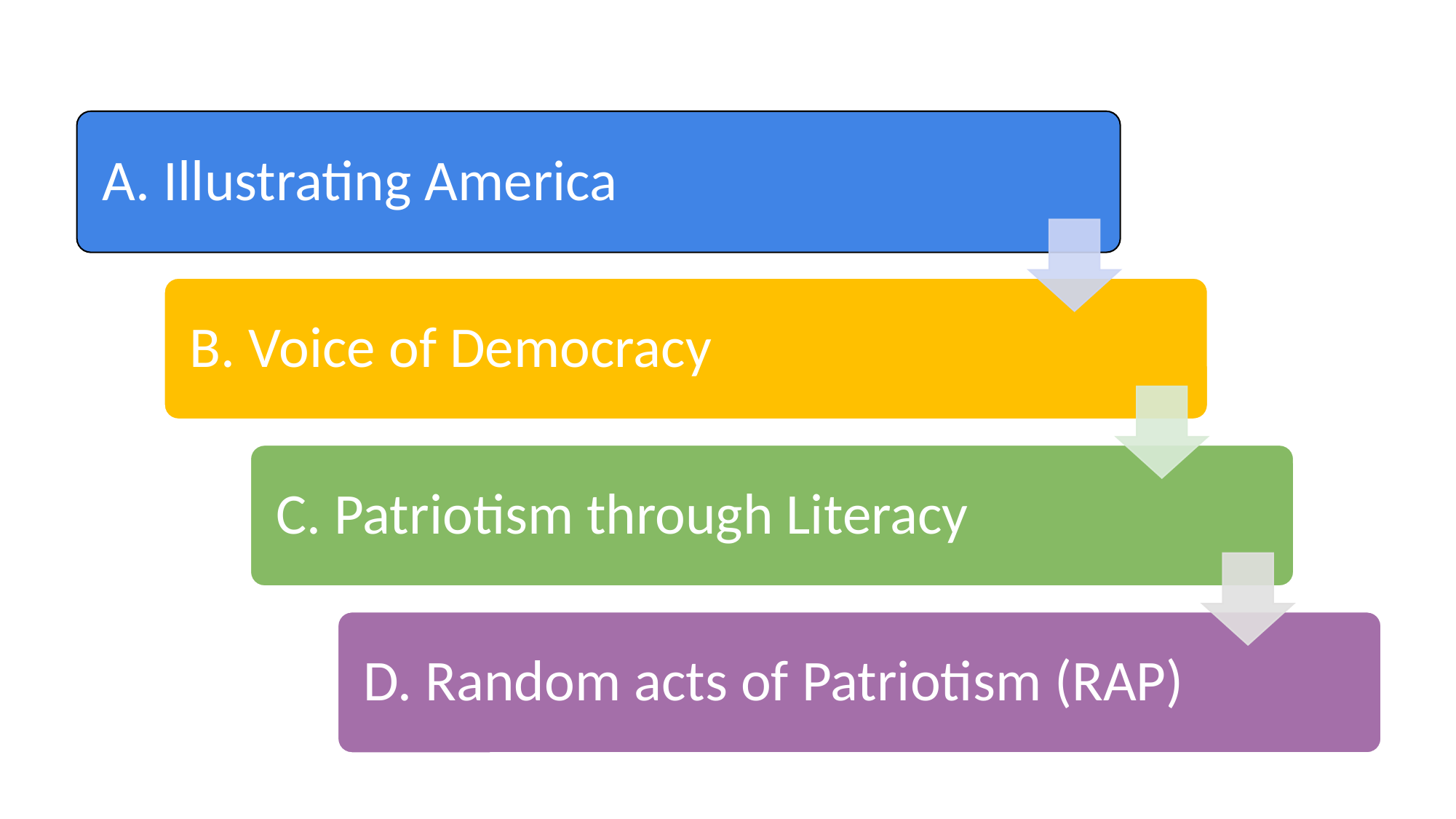

A. Illustrating America
B. Voice of Democracy
C. Patriotism through Literacy
D. Random acts of Patriotism (RAP)